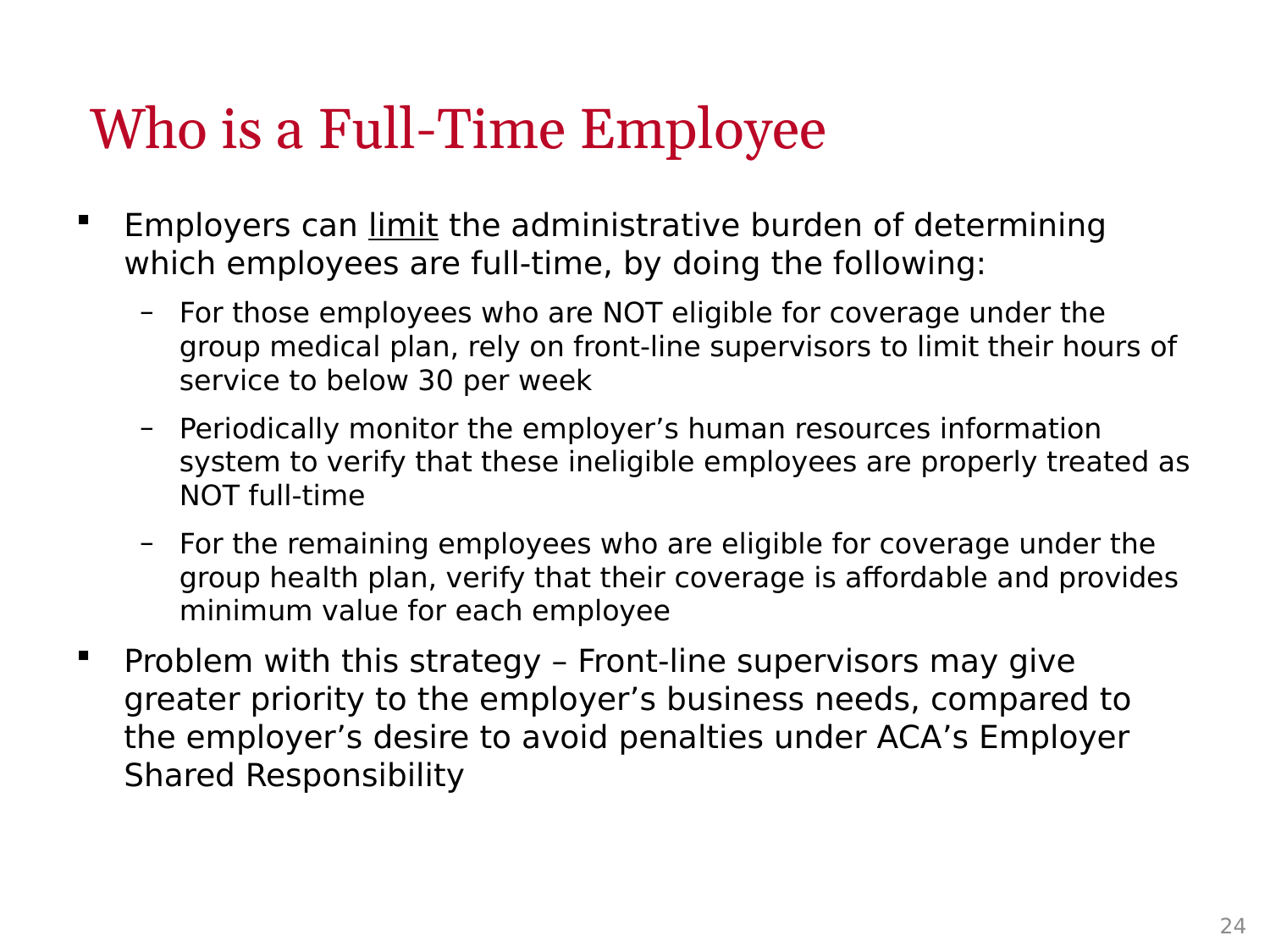

# Who is a Full-Time Employee
Employers can limit the administrative burden of determining which employees are full-time, by doing the following:
For those employees who are NOT eligible for coverage under the group medical plan, rely on front-line supervisors to limit their hours of service to below 30 per week
Periodically monitor the employer’s human resources information system to verify that these ineligible employees are properly treated as NOT full-time
For the remaining employees who are eligible for coverage under the group health plan, verify that their coverage is affordable and provides minimum value for each employee
Problem with this strategy – Front-line supervisors may give greater priority to the employer’s business needs, compared to the employer’s desire to avoid penalties under ACA’s Employer Shared Responsibility

24